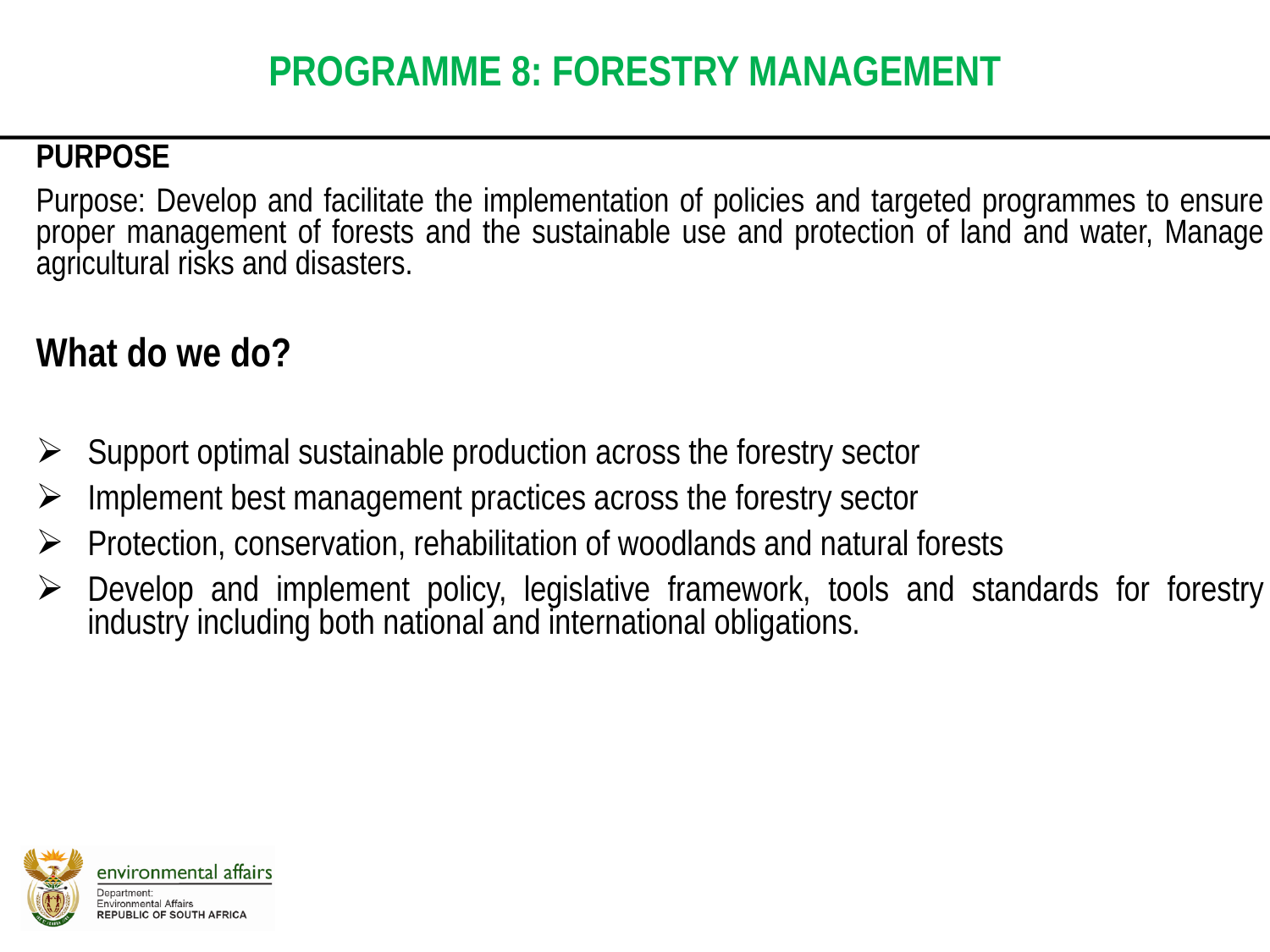

PROGRAMME 8: FORESTRY MANAGEMENT

PURPOSE
Purpose: Develop and facilitate the implementation of policies and targeted programmes to ensure proper management of forests and the sustainable use and protection of land and water, Manage agricultural risks and disasters.

What do we do?

Support optimal sustainable production across the forestry sector
Implement best management practices across the forestry sector
Protection, conservation, rehabilitation of woodlands and natural forests
Develop and implement policy, legislative framework, tools and standards for forestry industry including both national and international obligations.